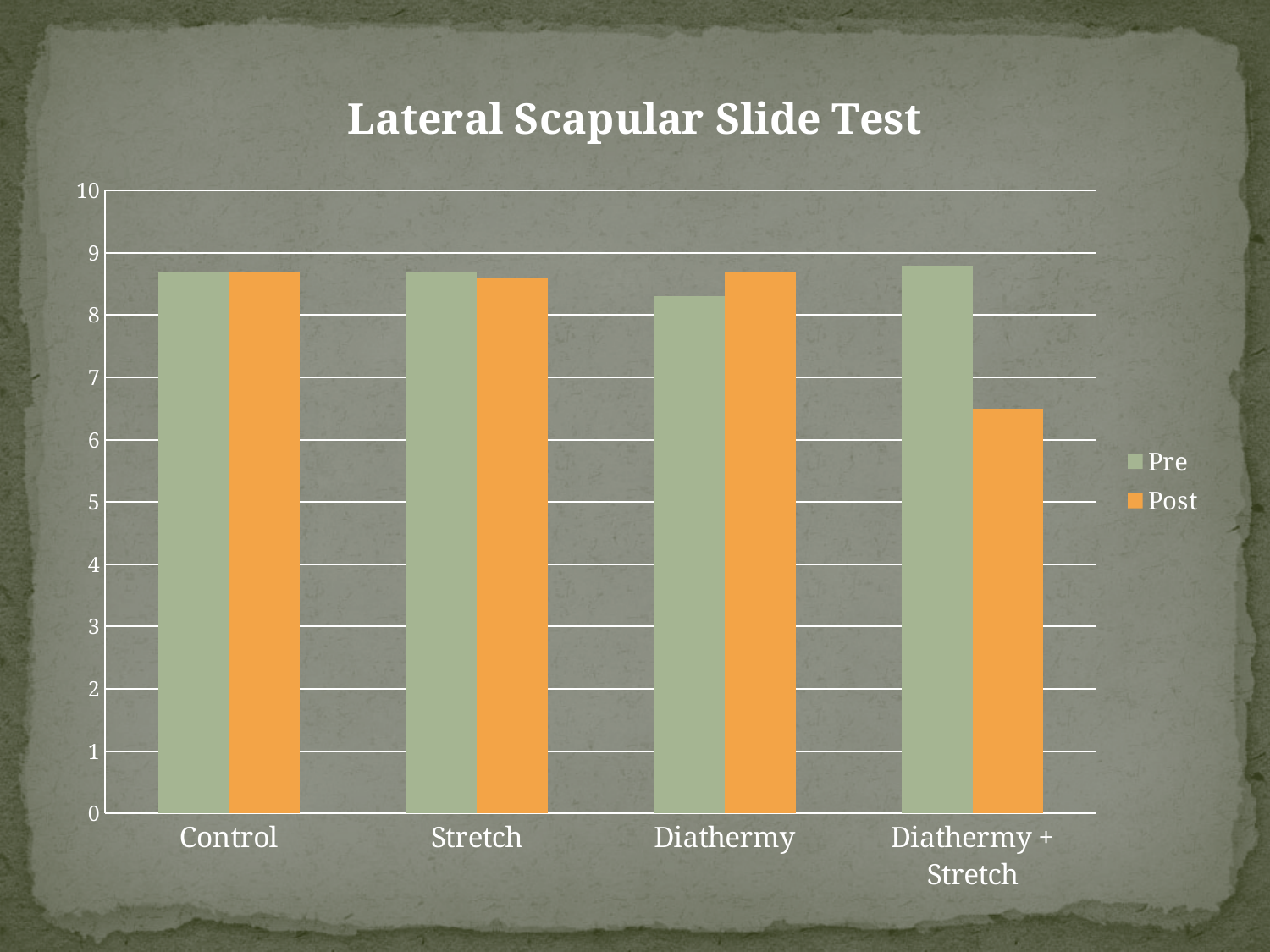

### Chart: Lateral Scapular Slide Test

| Category | Pre | Post |
|---|---|---|
| Control | 8.700000000000001 | 8.700000000000001 |
| Stretch | 8.700000000000001 | 8.6 |
| Diathermy | 8.3 | 8.700000000000001 |
| Diathermy + Stretch | 8.8 | 6.5 |